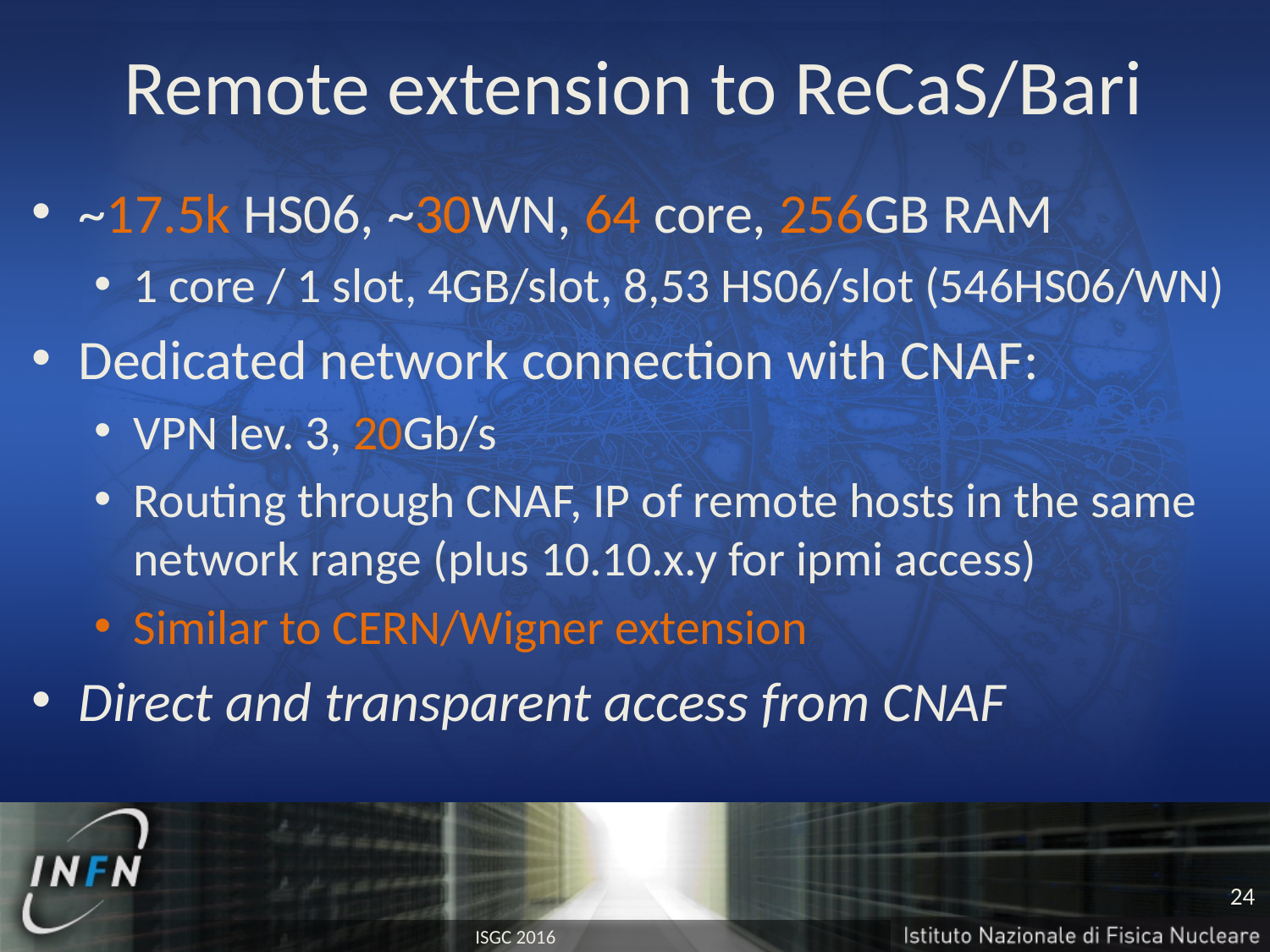

# Remote extension to ReCaS/Bari
~17.5k HS06, ~30WN, 64 core, 256GB RAM
1 core / 1 slot, 4GB/slot, 8,53 HS06/slot (546HS06/WN)
Dedicated network connection with CNAF:
VPN lev. 3, 20Gb/s
Routing through CNAF, IP of remote hosts in the same network range (plus 10.10.x.y for ipmi access)
Similar to CERN/Wigner extension
Direct and transparent access from CNAF

24
ISGC 2016